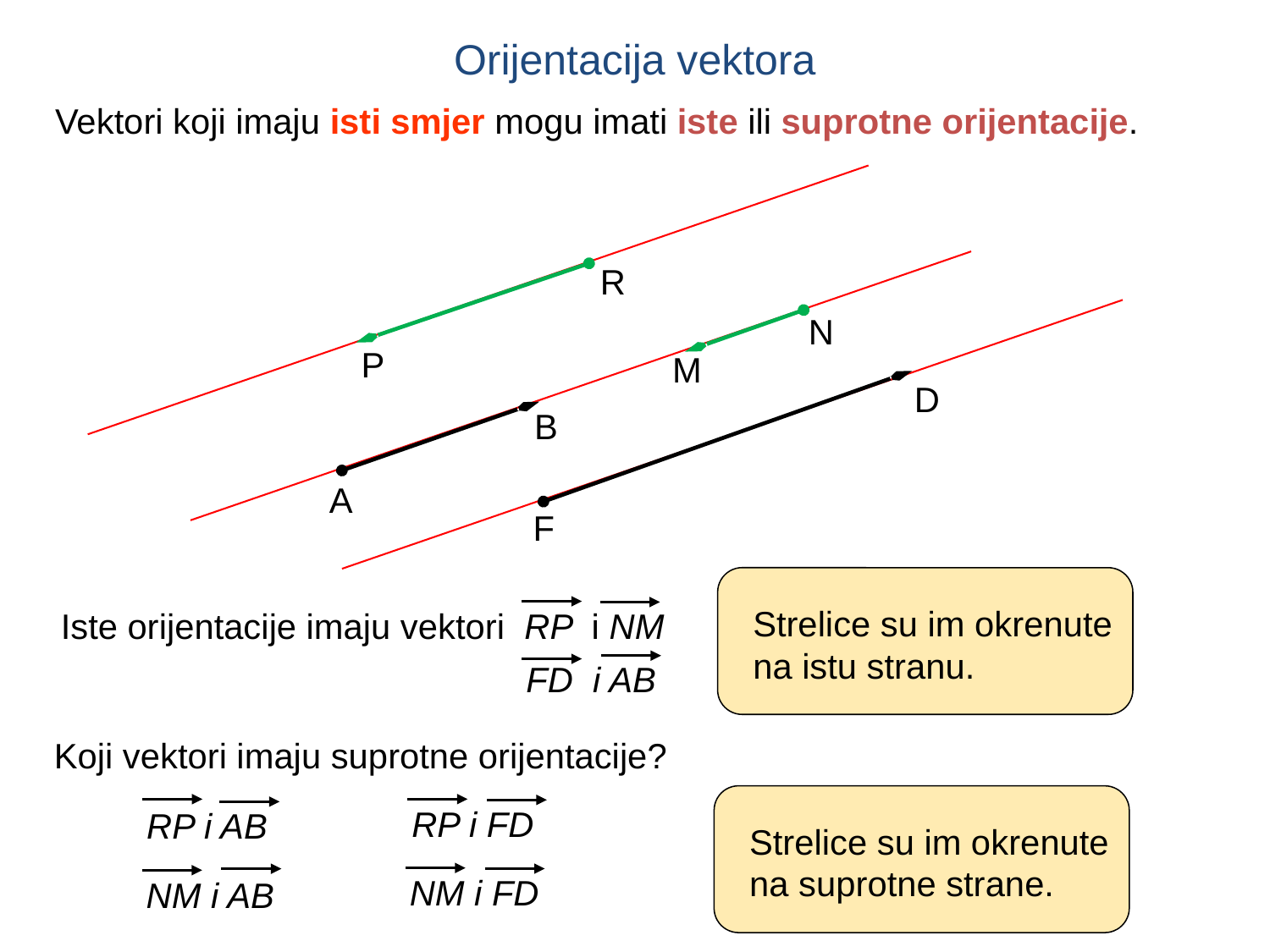

Orijentacija vektora
Vektori koji imaju isti smjer mogu imati iste ili suprotne orijentacije.

R

N

P
M

D
B

A
F

Strelice su im okrenute na istu stranu.
Iste orijentacije imaju vektori  RP  i NM
FD  i AB
Koji vektori imaju suprotne orijentacije?

RP i FD
RP i AB
Strelice su im okrenute na suprotne strane.
NM i FD
NM i AB